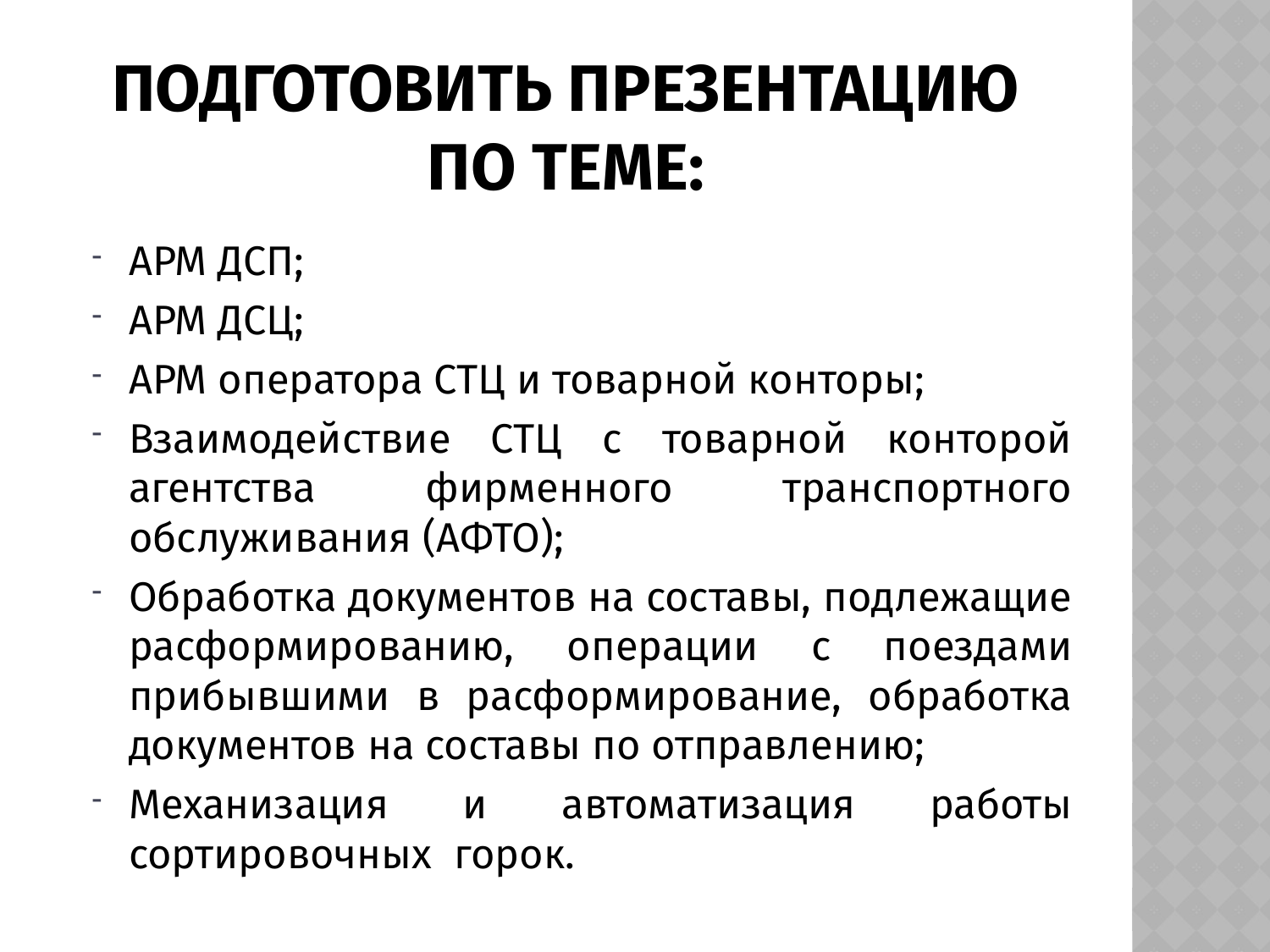

# Подготовить презентацию по теме:
АРМ ДСП;
АРМ ДСЦ;
АРМ оператора СТЦ и товарной конторы;
Взаимодействие СТЦ с товарной конторой агентства фирменного транспортного обслуживания (АФТО);
Обработка документов на составы, подлежащие расформированию, операции с поездами прибывшими в расформирование, обработка документов на составы по отправлению;
Механизация и автоматизация работы сортировочных  горок.